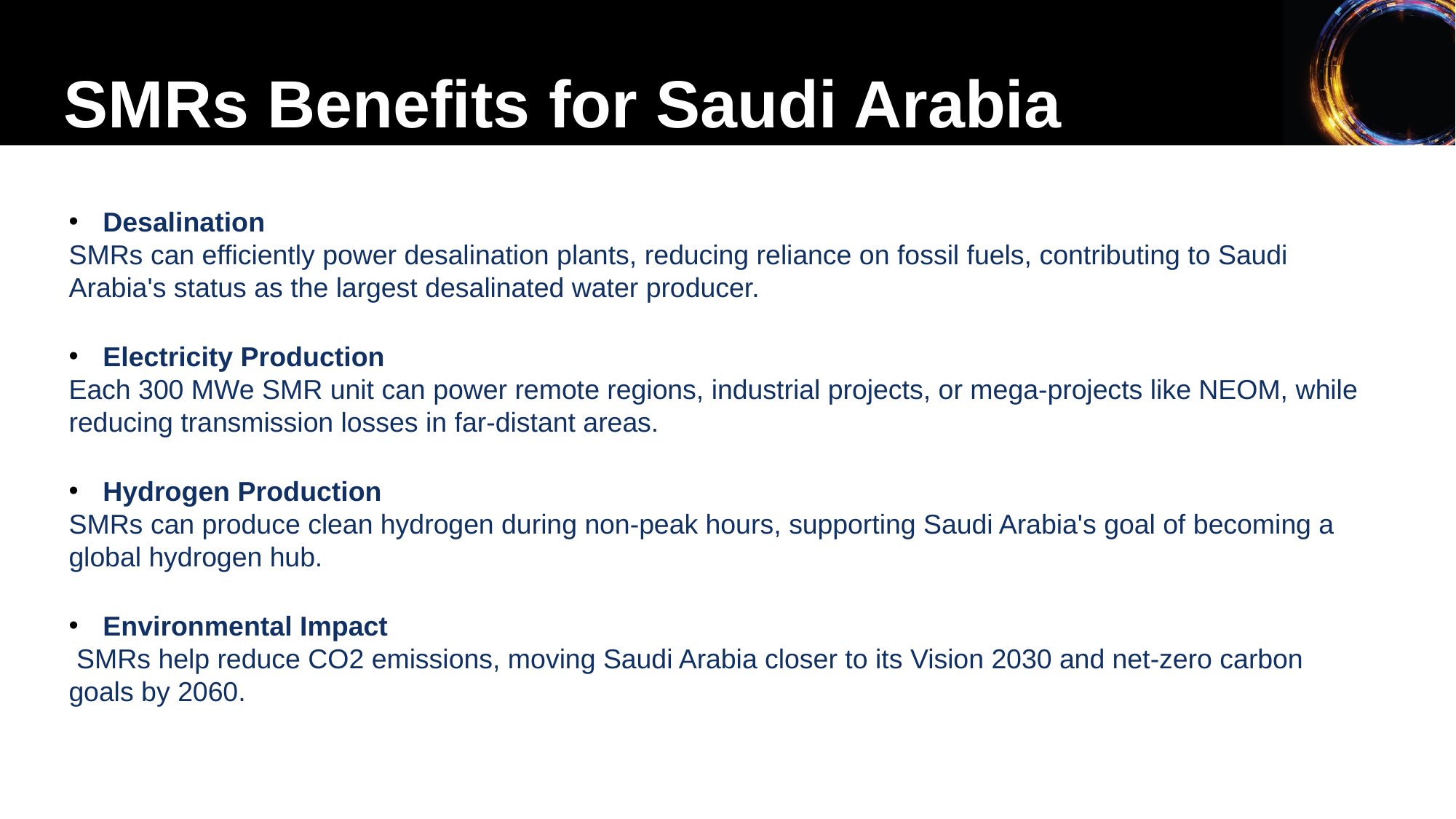

SMRs Benefits for Saudi Arabia
Desalination
SMRs can efficiently power desalination plants, reducing reliance on fossil fuels, contributing to Saudi Arabia's status as the largest desalinated water producer.

Electricity Production
Each 300 MWe SMR unit can power remote regions, industrial projects, or mega-projects like NEOM, while reducing transmission losses in far-distant areas.

Hydrogen Production
SMRs can produce clean hydrogen during non-peak hours, supporting Saudi Arabia's goal of becoming a global hydrogen hub.

Environmental Impact
 SMRs help reduce CO2 emissions, moving Saudi Arabia closer to its Vision 2030 and net-zero carbon goals by 2060.